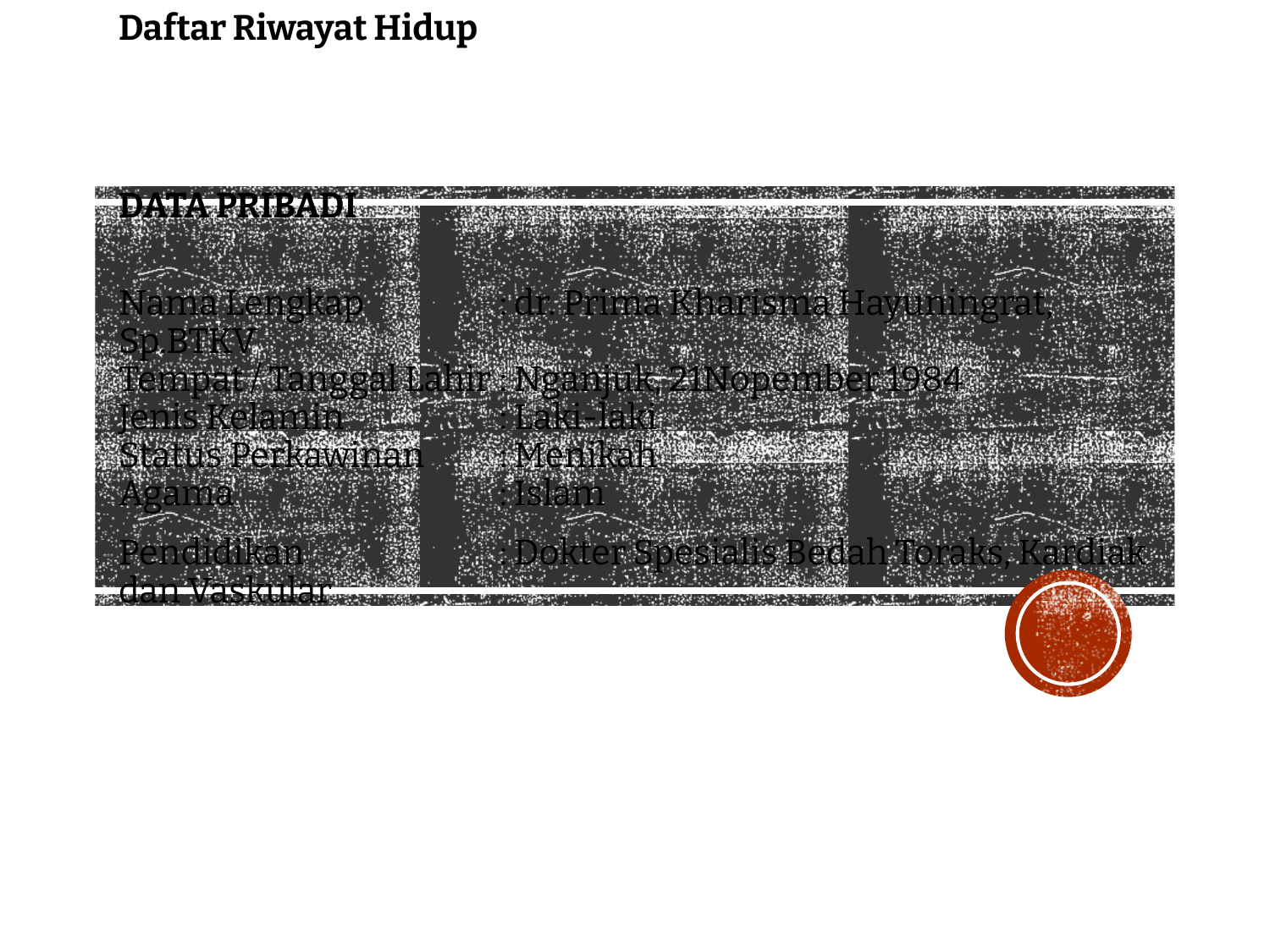

Daftar Riwayat Hidup

DATA PRIBADI
Nama Lengkap		: dr. Prima Kharisma Hayuningrat, Sp.BTKV
Tempat / Tanggal Lahir	: Nganjuk, 21Nopember 1984
Jenis Kelamin		: Laki-laki
Status Perkawinan	: Menikah
Agama			: Islam
Pendidikan		: Dokter Spesialis Bedah Toraks, Kardiak dan Vaskular